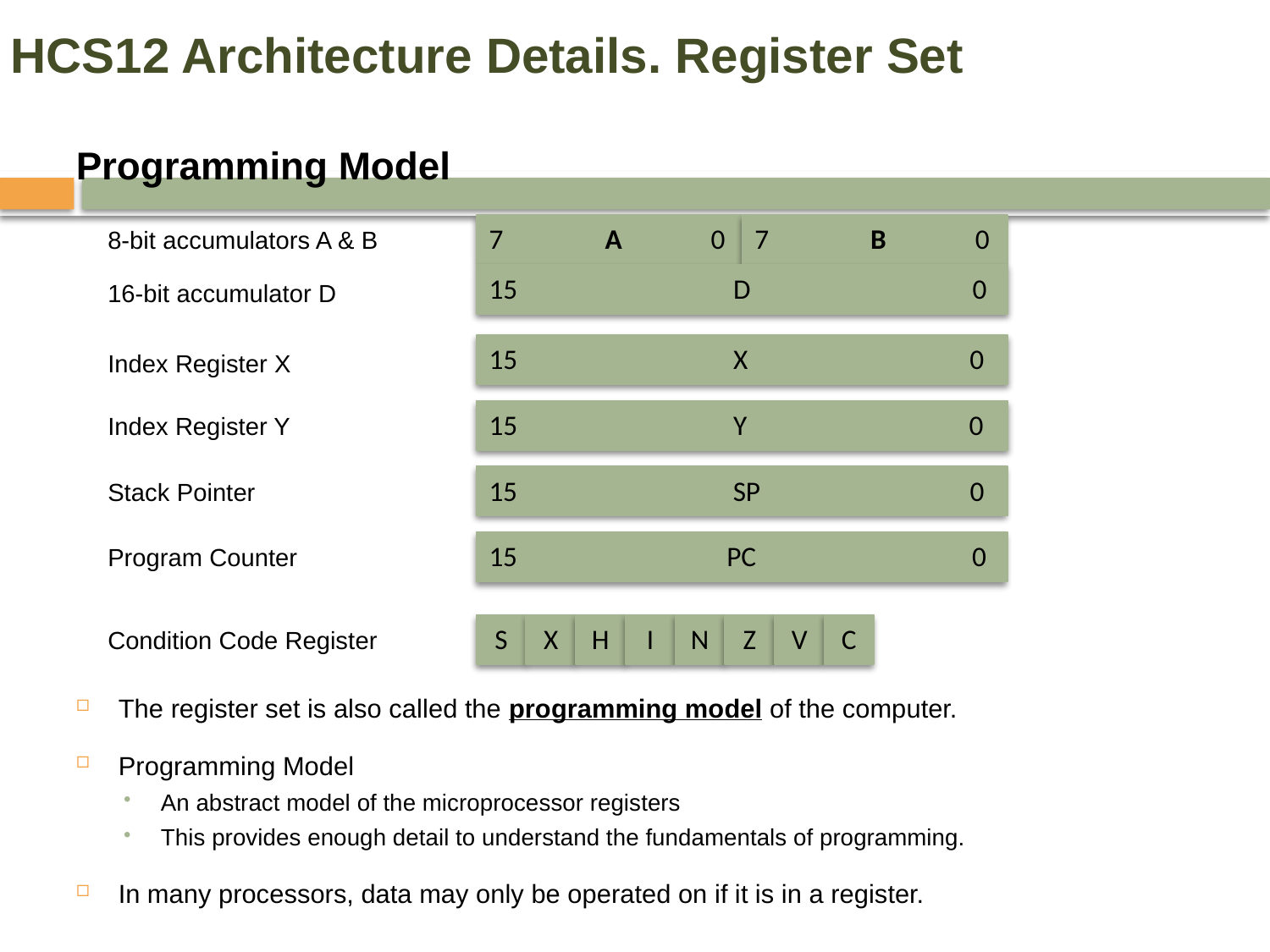

HCS12 Architecture Details. Register Set
Programming Model

7                A              0
7                B              0
15                                  D                                   0
15                                  X                                   0
15                                  Y                                   0
15                                  SP                                 0
15                                 PC                                  0
S
X
H
I
N
Z
V
C
8-bit accumulators A & B
16-bit accumulator D
Index Register X
Index Register Y
Stack Pointer
Program Counter
Condition Code Register
The register set is also called the programming model of the computer.
Programming Model
An abstract model of the microprocessor registers
This provides enough detail to understand the fundamentals of programming.
In many processors, data may only be operated on if it is in a register.